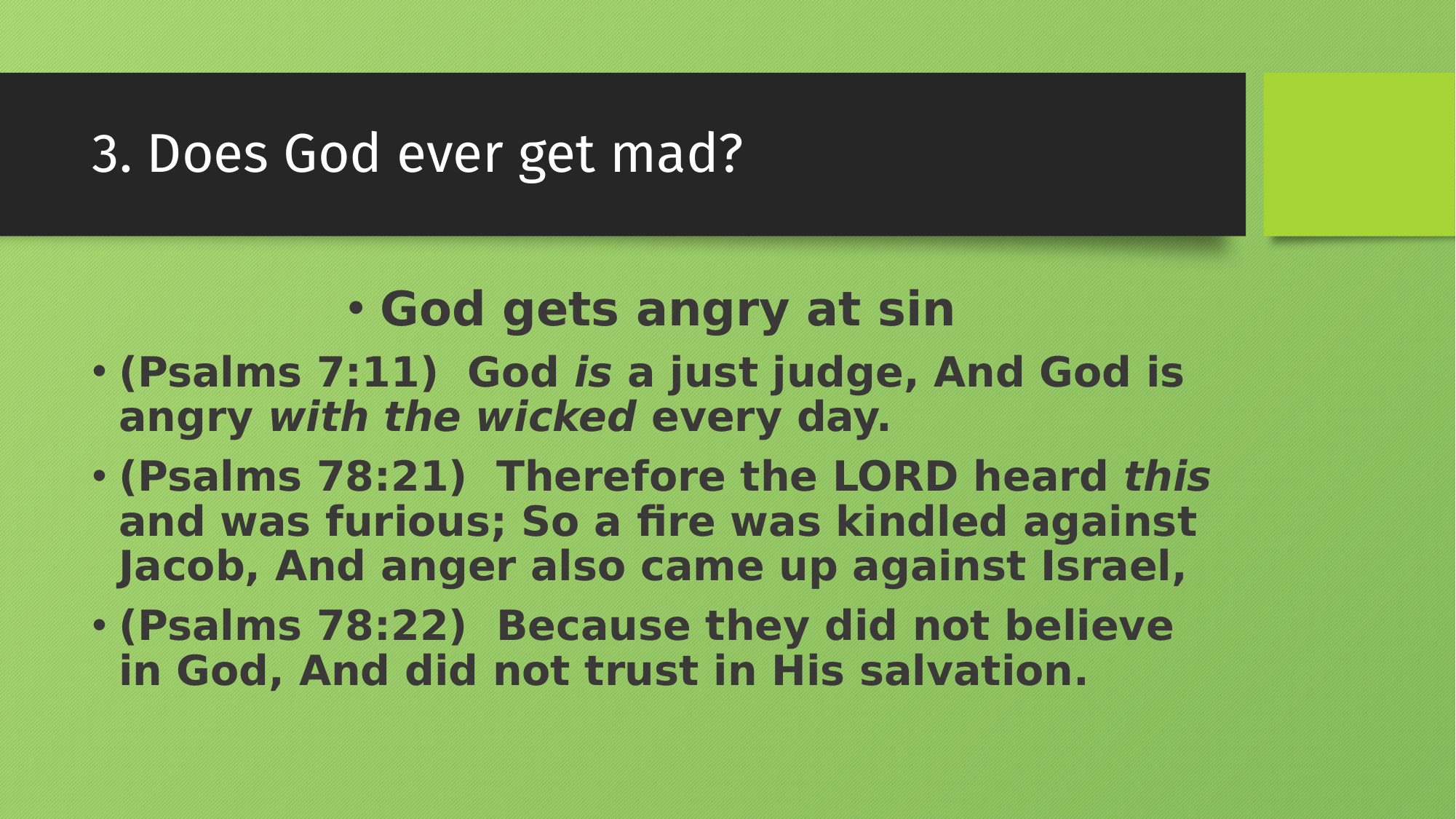

# 3. Does God ever get mad?
God gets angry at sin
(Psalms 7:11)  God is a just judge, And God is angry with the wicked every day.
(Psalms 78:21)  Therefore the LORD heard this and was furious; So a fire was kindled against Jacob, And anger also came up against Israel,
(Psalms 78:22)  Because they did not believe in God, And did not trust in His salvation.